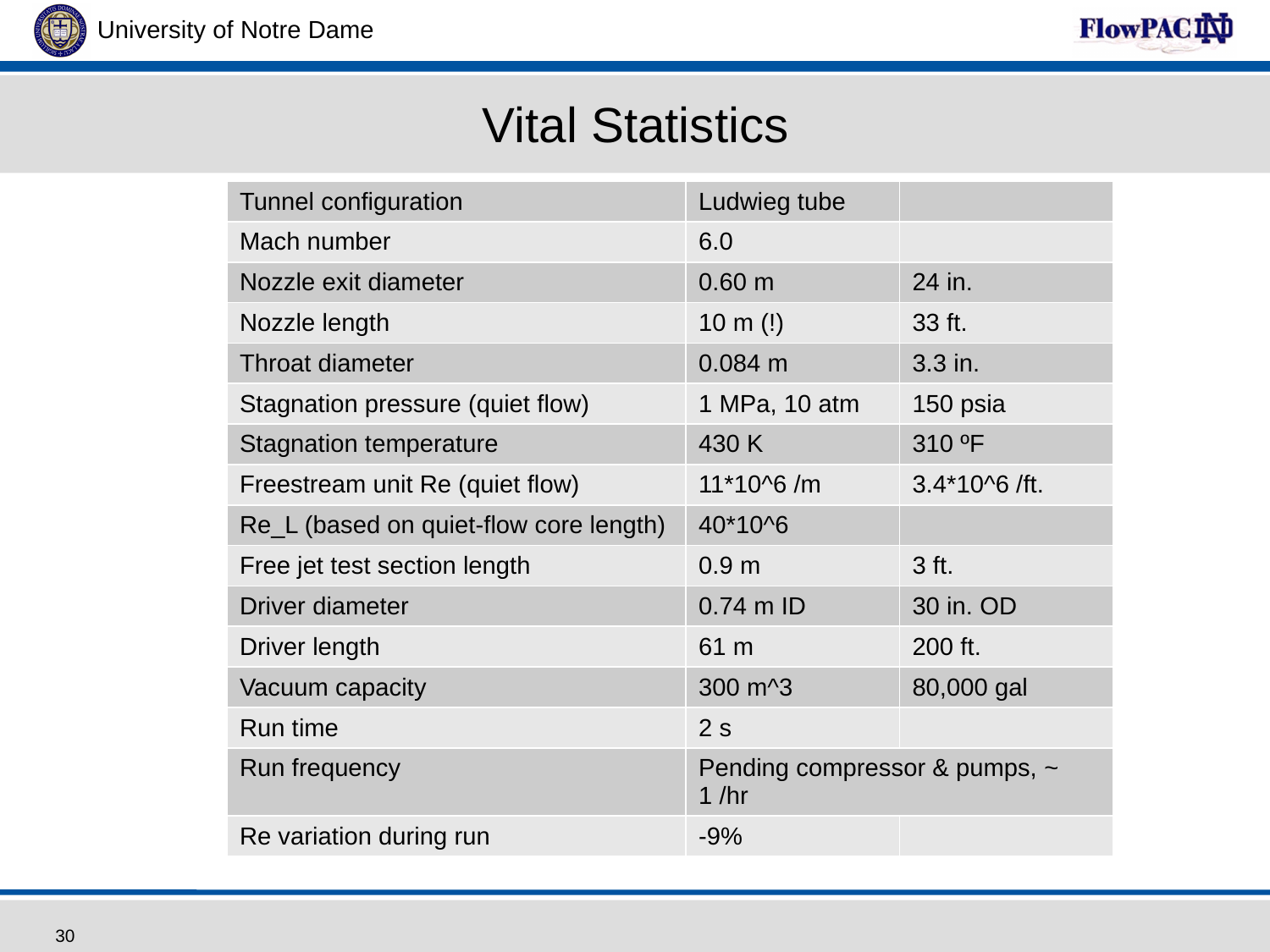

# Vital Statistics
| Tunnel configuration | Ludwieg tube |  |
| --- | --- | --- |
| Mach number | 6.0 |  |
| Nozzle exit diameter | 0.60 m | 24 in. |
| Nozzle length | 10 m (!) | 33 ft. |
| Throat diameter | 0.084 m | 3.3 in. |
| Stagnation pressure (quiet flow) | 1 MPa, 10 atm | 150 psia |
| Stagnation temperature | 430 K | 310 ºF |
| Freestream unit Re (quiet flow) | 11\*10^6 /m | 3.4\*10^6 /ft. |
| Re\_L (based on quiet-flow core length) | 40\*10^6 |  |
| Free jet test section length | 0.9 m | 3 ft. |
| Driver diameter | 0.74 m ID | 30 in. OD |
| Driver length | 61 m | 200 ft. |
| Vacuum capacity | 300 m^3 | 80,000 gal |
| Run time | 2 s |  |
| Run frequency | Pending compressor & pumps, ~ 1 /hr |  |
| Re variation during run | -9% |  |